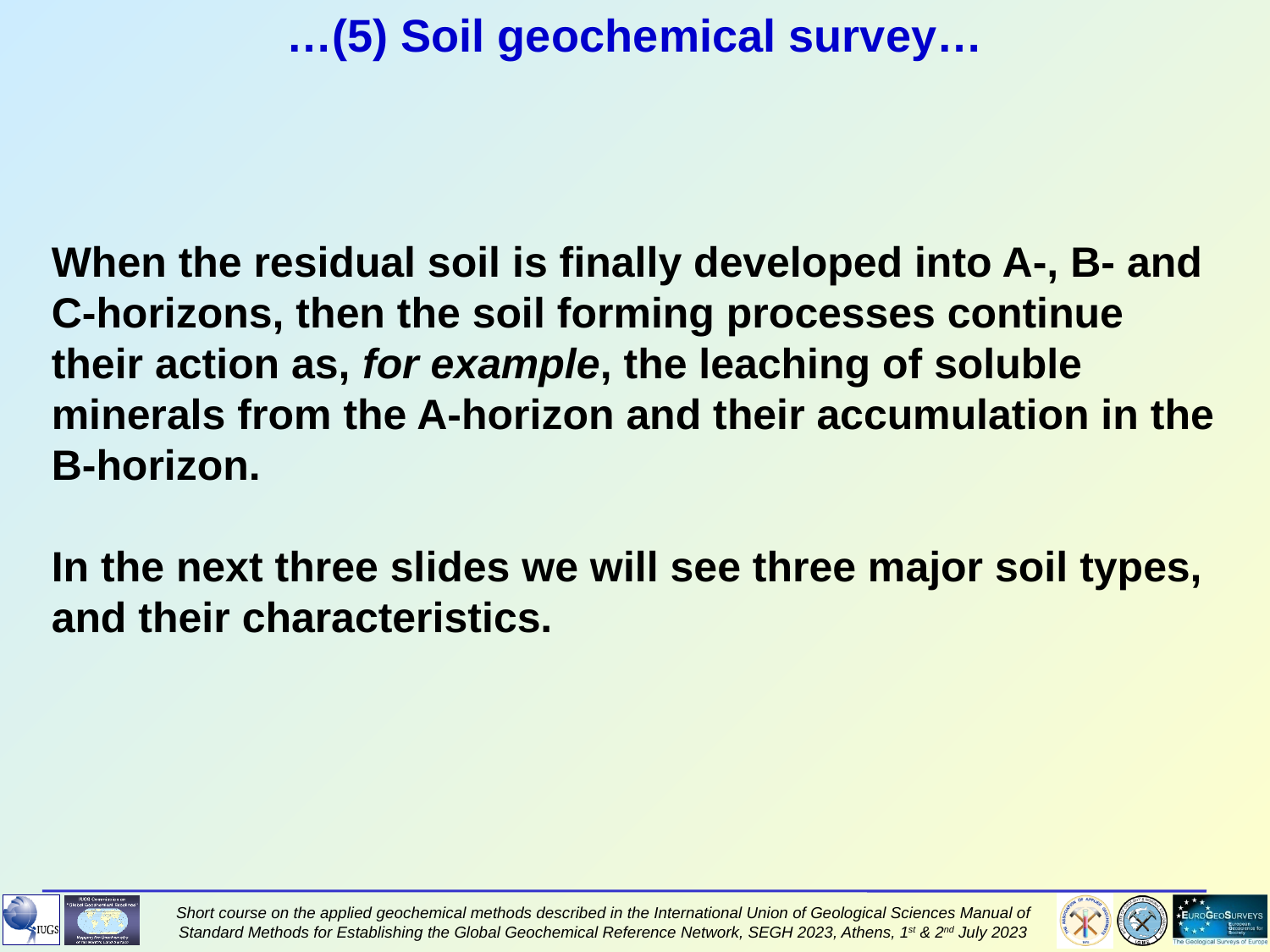

…(5) Soil geochemical survey…
When the residual soil is finally developed into A-, B- and C-horizons, then the soil forming processes continue their action as, for example, the leaching of soluble minerals from the A-horizon and their accumulation in the B-horizon.

In the next three slides we will see three major soil types, and their characteristics.